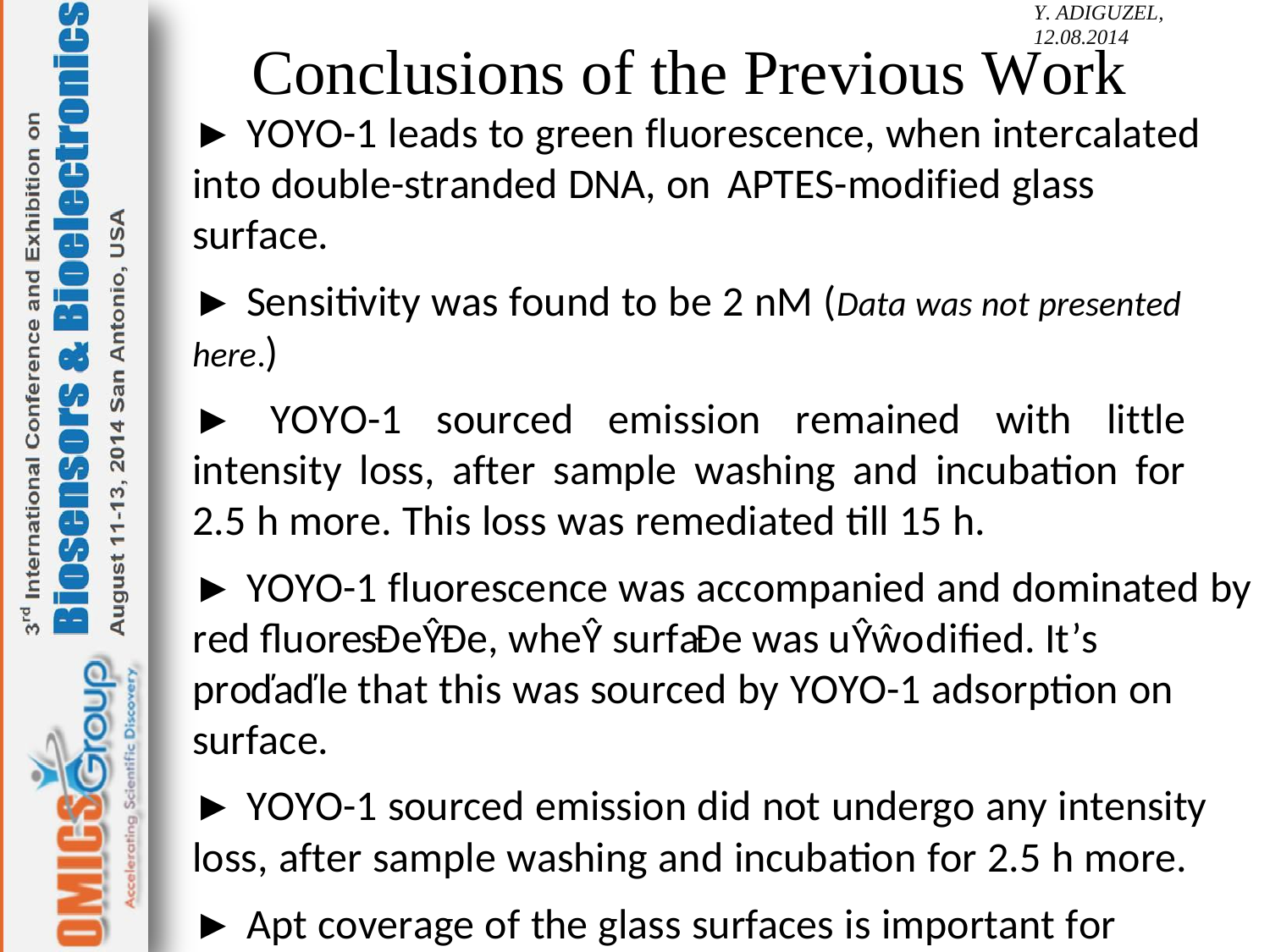

Y. ADIGUZEL, 12.08.2014
# Conclusions of the Previous Work
► YOYO-1 leads to green fluorescence, when intercalated into double-stranded DNA, on	APTES-modified glass surface.
► Sensitivity was found to be 2 nM (Data was not presented here.)
► YOYO-1 sourced emission remained with little intensity loss, after sample washing and incubation for 2.5 h more. This loss was remediated till 15 h.
► YOYO-1 fluorescence was accompanied and dominated by red fluoresĐeŶĐe, wheŶ surfaĐe was uŶŵodified.	It’s proďaďle that this was sourced by YOYO-1 adsorption on surface.
► YOYO-1 sourced emission did not undergo any intensity
loss, after sample washing and incubation for 2.5 h more.
► Apt coverage of the glass surfaces is important for surface modifications and following interaction kinetics.
► YOYO-1 can be used to test proper surface coverage.
Y. Adiguzel and H. Kulah, (2014) Biosens. Bioel.  54:27.